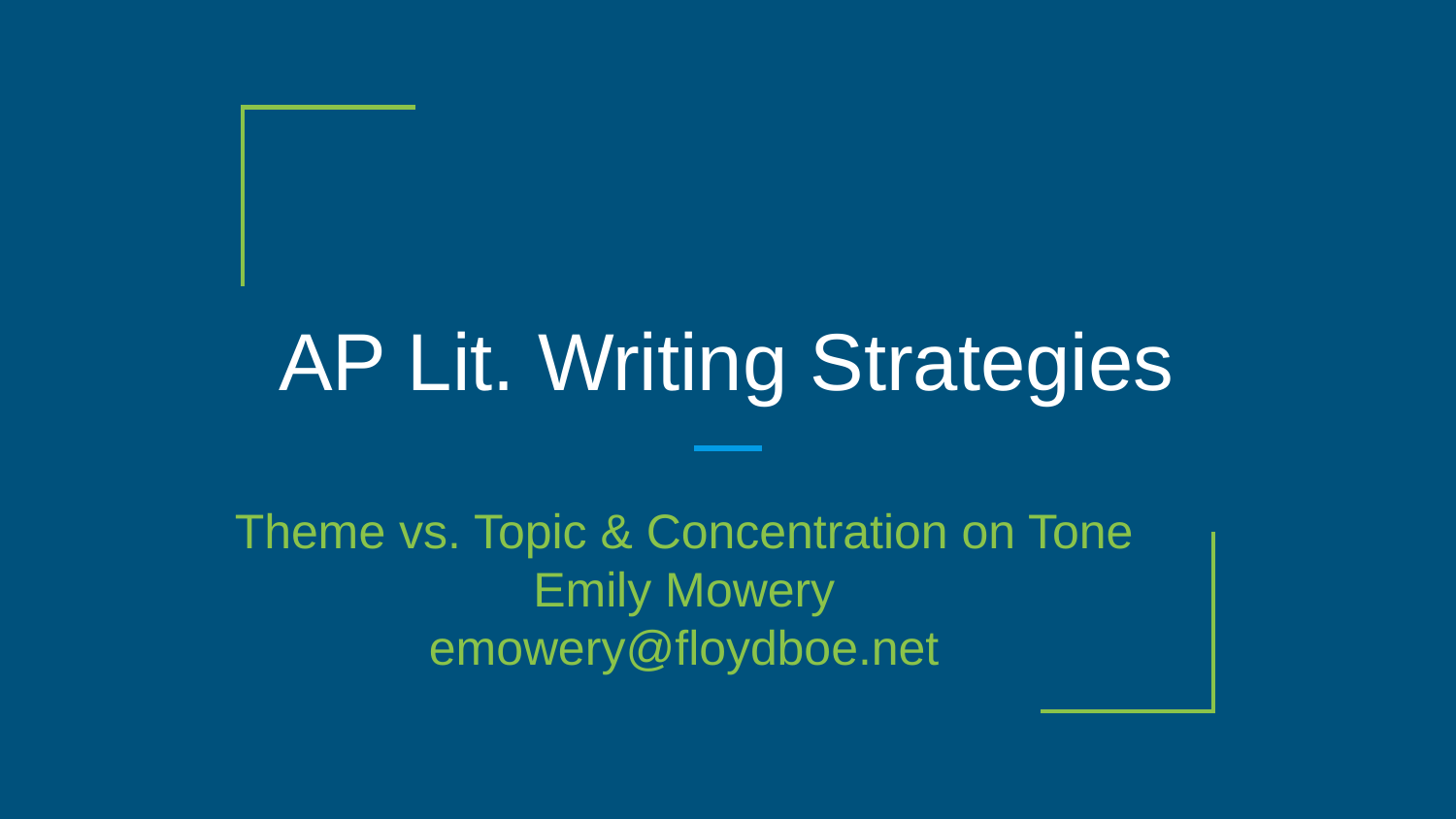

# AP Lit. Writing Strategies
Theme vs. Topic & Concentration on Tone
Emily Mowery
emowery@floydboe.net